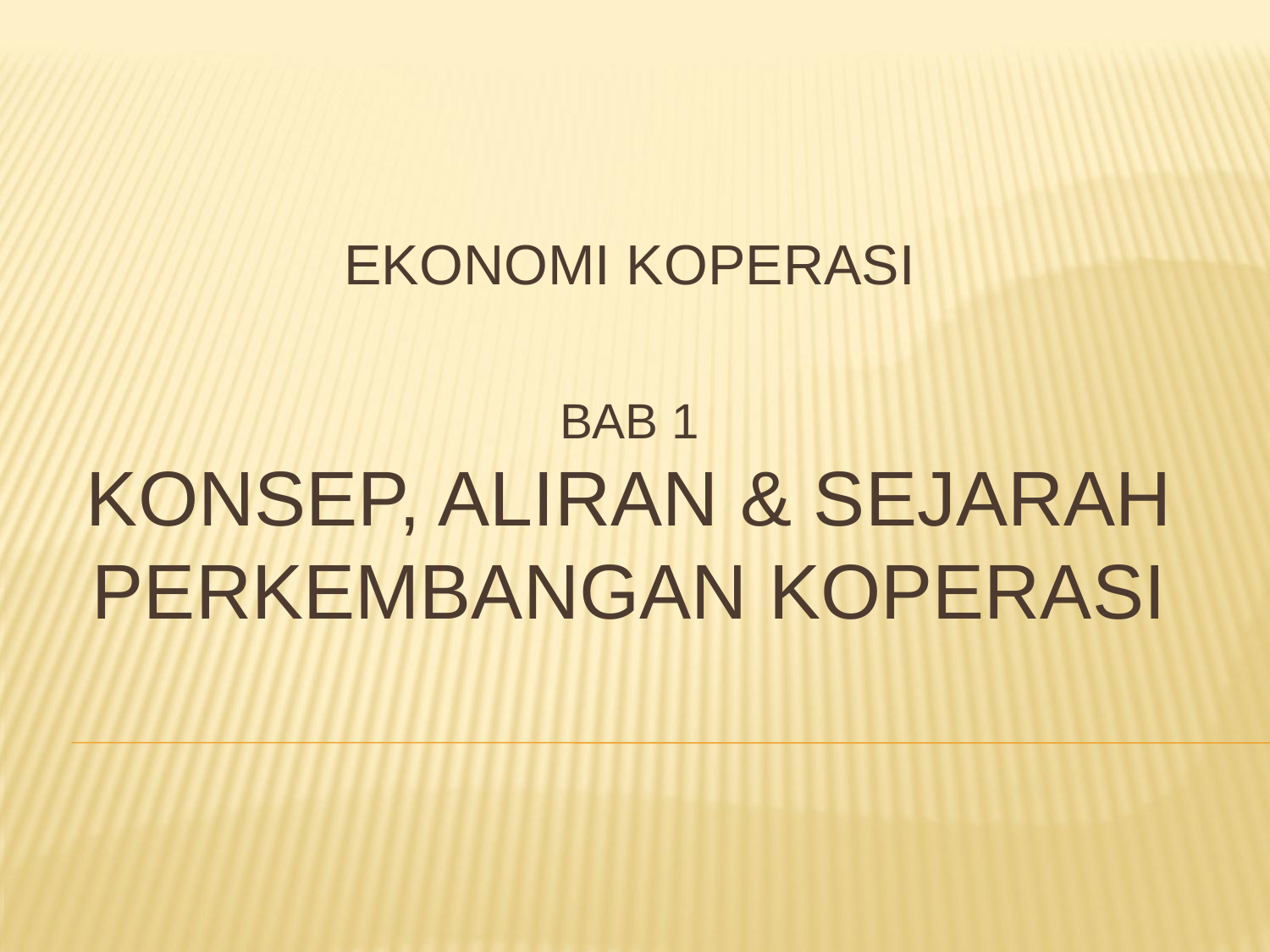

# EKONOMI KOPERASI BAB 1 KONSEP, ALIRAN & SEJARAH PERKEMBANGAN KOPERASI